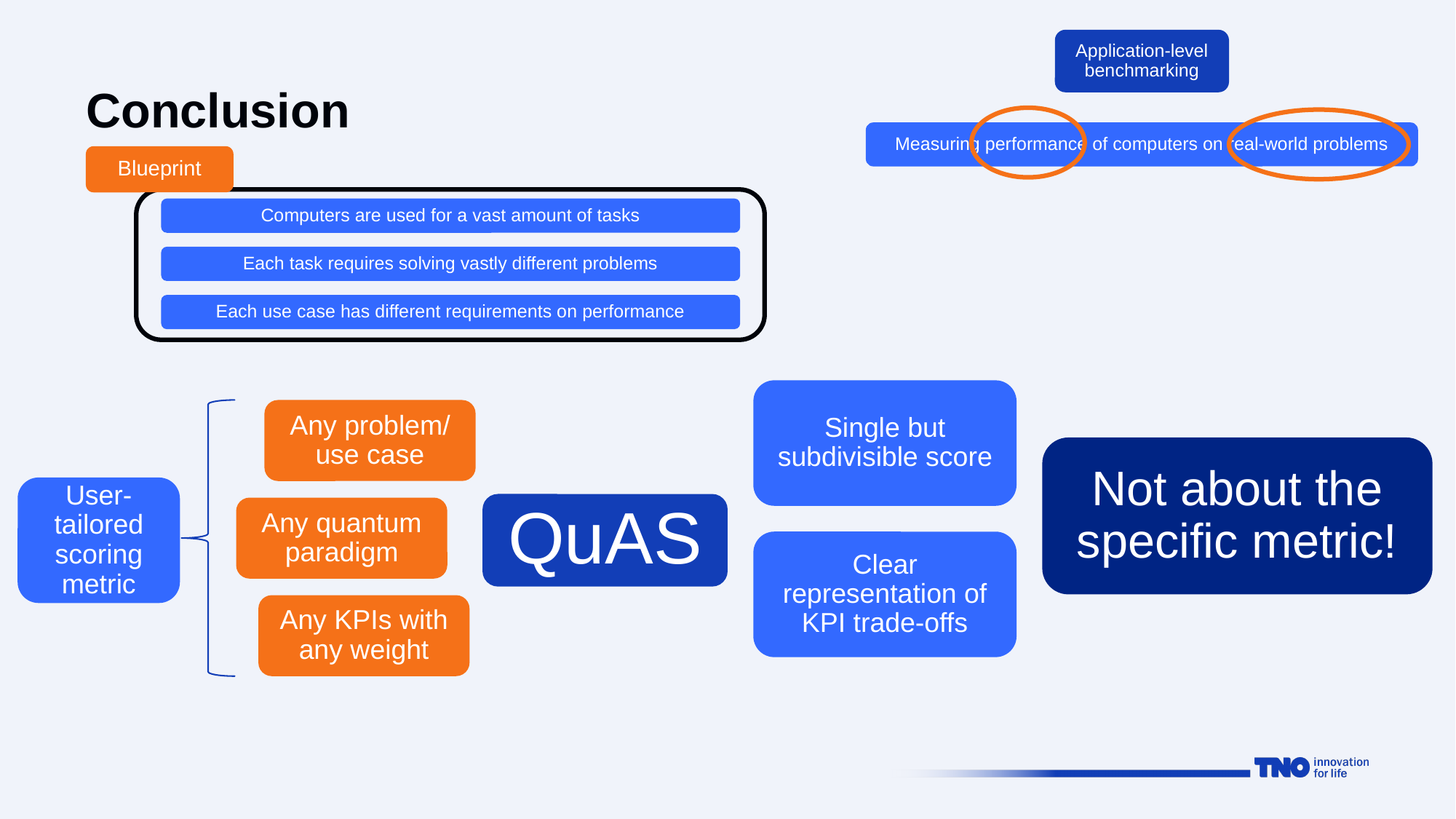

Application-level benchmarking

Measuring performance of computers on real-world problems

# Conclusion
Blueprint

Computers are used for a vast amount of tasks
Each task requires solving vastly different problems
Each use case has different requirements on performance
Single but subdivisible score

Any problem/ use case
Not about the specific metric!
User-tailored scoring metric
QuAS
Any quantum paradigm
Clear representation of KPI trade-offs
Any KPIs with any weight